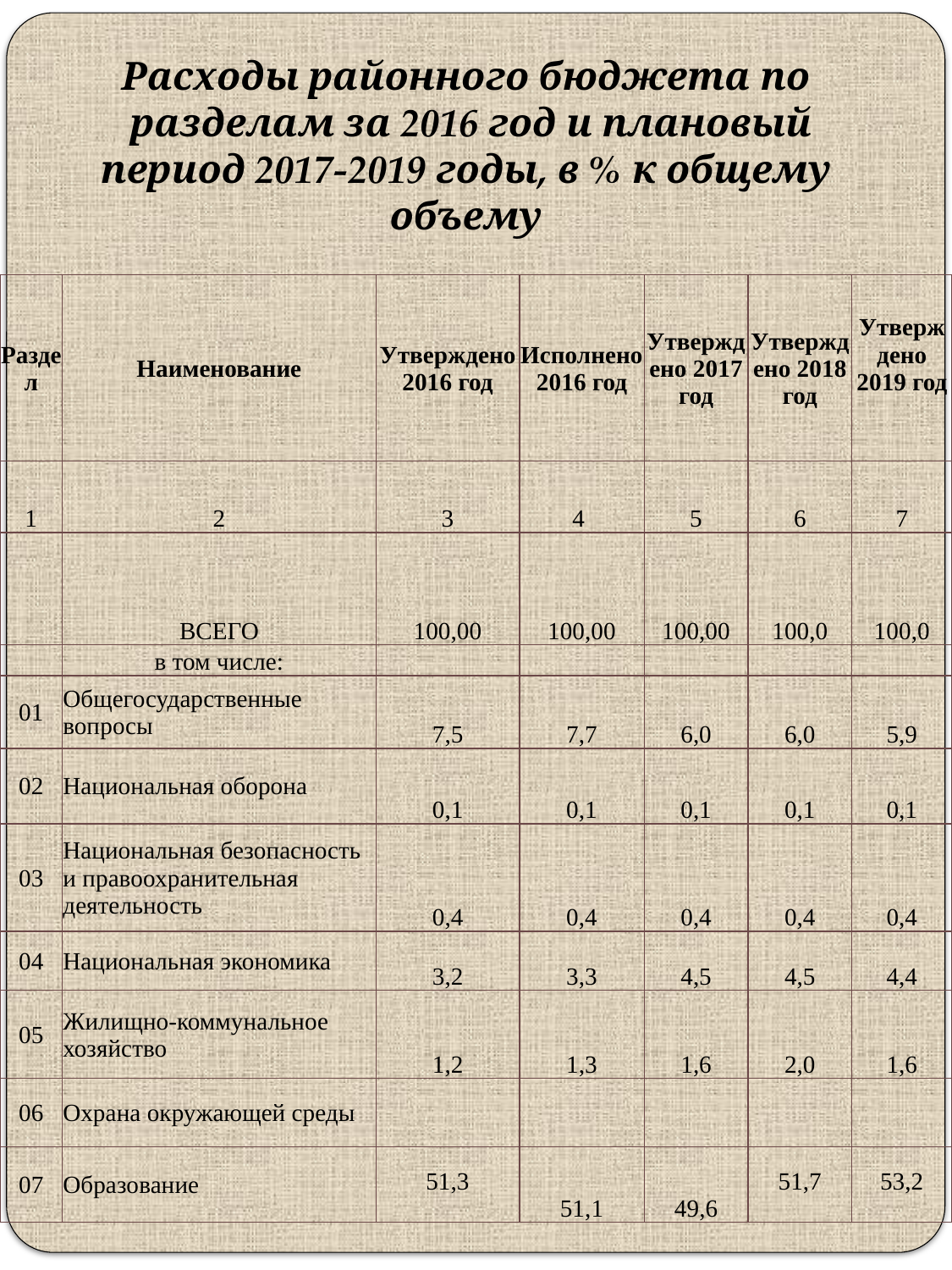

Расходы районного бюджета по
 разделам за 2016 год и плановый период 2017-2019 годы, в % к общему объему
| Раздел | Наименование | Утверждено 2016 год | Исполнено 2016 год | Утверждено 2017 год | Утверждено 2018 год | Утверждено 2019 год |
| --- | --- | --- | --- | --- | --- | --- |
| 1 | 2 | 3 | 4 | 5 | 6 | 7 |
|  | ВСЕГО | 100,00 | 100,00 | 100,00 | 100,0 | 100,0 |
|  | в том числе: |  |  |  |  |  |
| 01 | Общегосударственные вопросы | 7,5 | 7,7 | 6,0 | 6,0 | 5,9 |
| 02 | Национальная оборона | 0,1 | 0,1 | 0,1 | 0,1 | 0,1 |
| 03 | Национальная безопасность и правоохранительная деятельность | 0,4 | 0,4 | 0,4 | 0,4 | 0,4 |
| 04 | Национальная экономика | 3,2 | 3,3 | 4,5 | 4,5 | 4,4 |
| 05 | Жилищно-коммунальное хозяйство | 1,2 | 1,3 | 1,6 | 2,0 | 1,6 |
| 06 | Охрана окружающей среды |  |  |  |  |  |
| 07 | Образование | 51,3 | 51,1 | 49,6 | 51,7 | 53,2 |